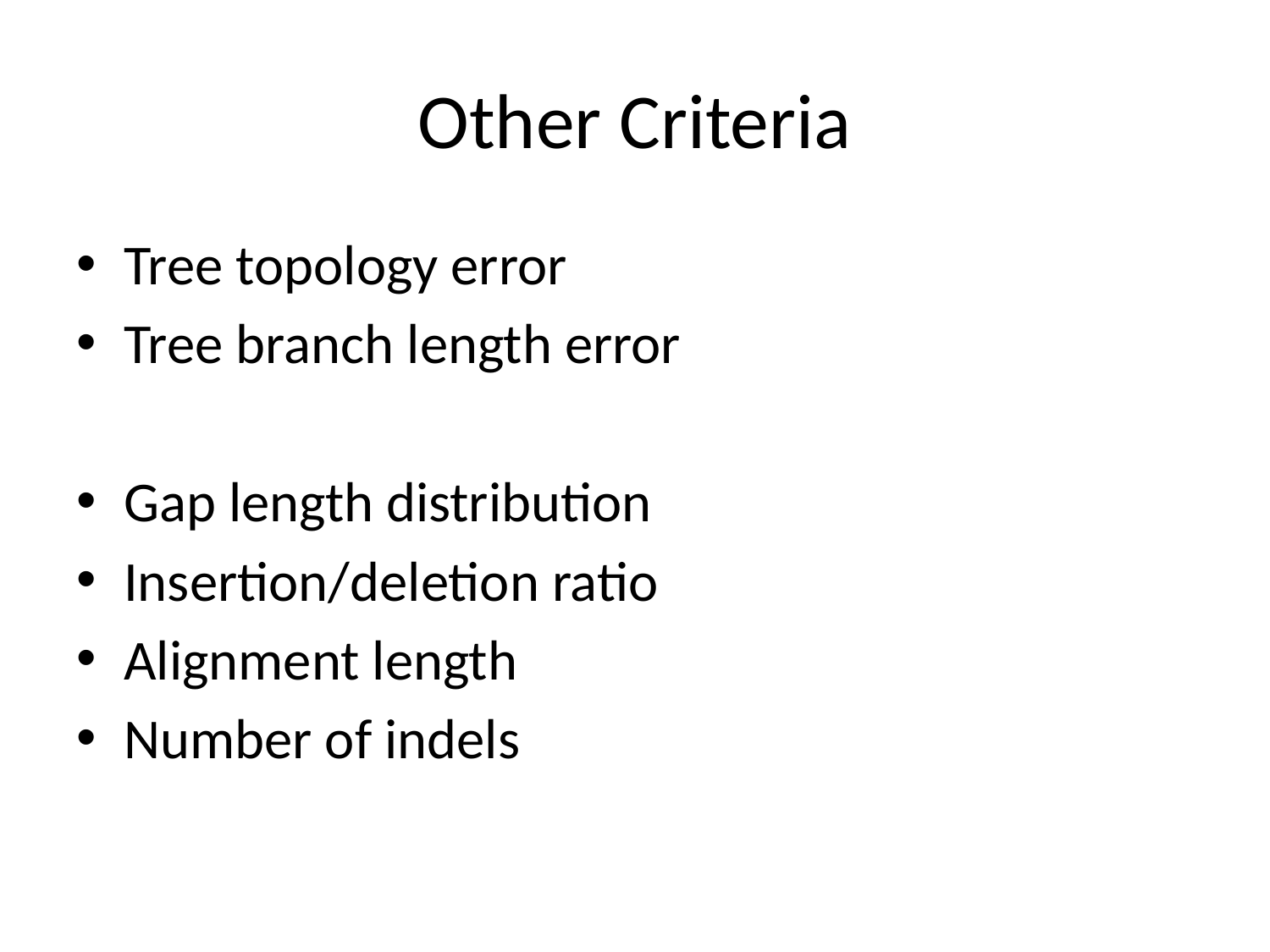

# Other Criteria
Tree topology error
Tree branch length error

Gap length distribution
Insertion/deletion ratio
Alignment length
Number of indels